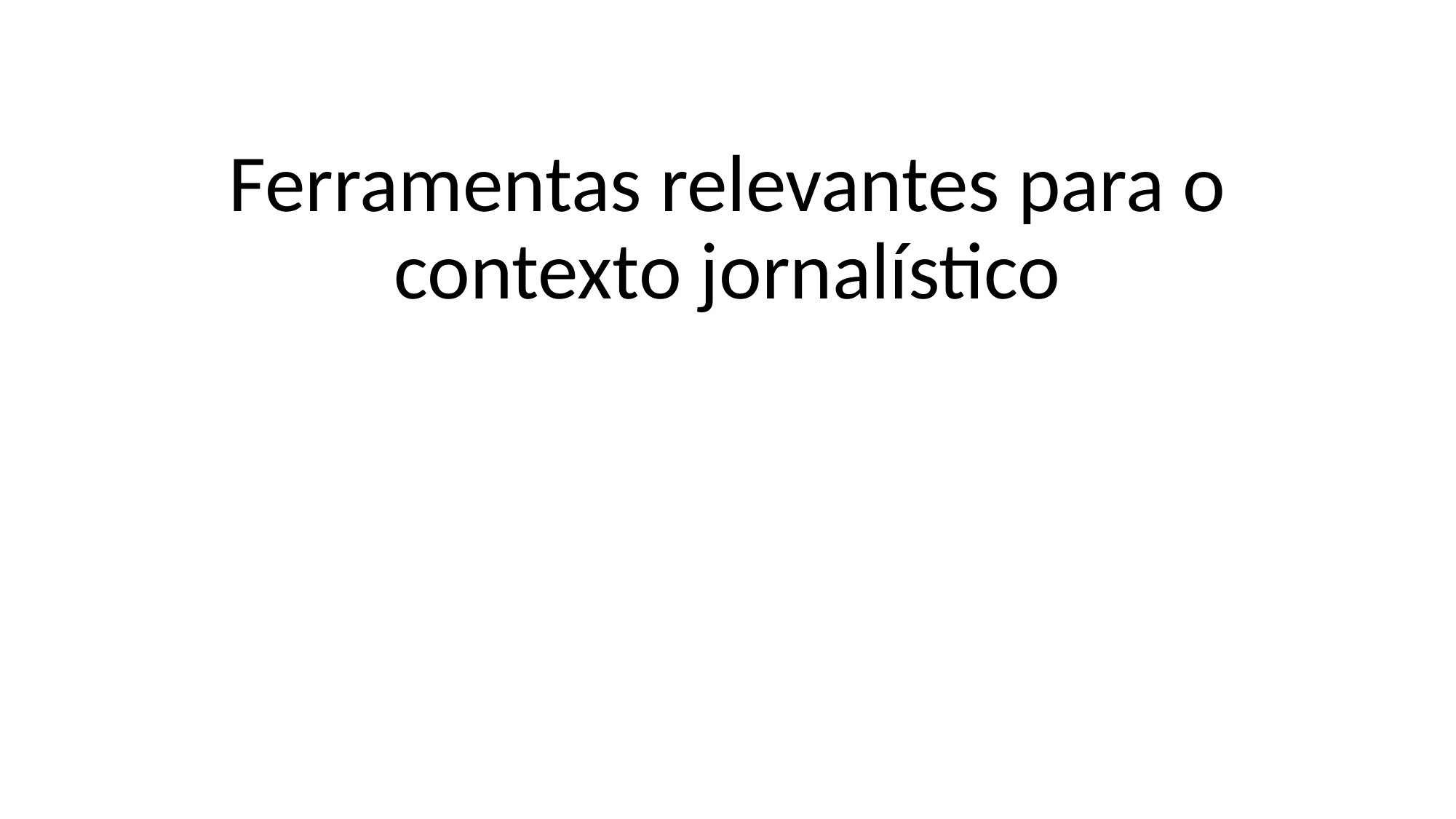

# Ferramentas relevantes para o contexto jornalístico